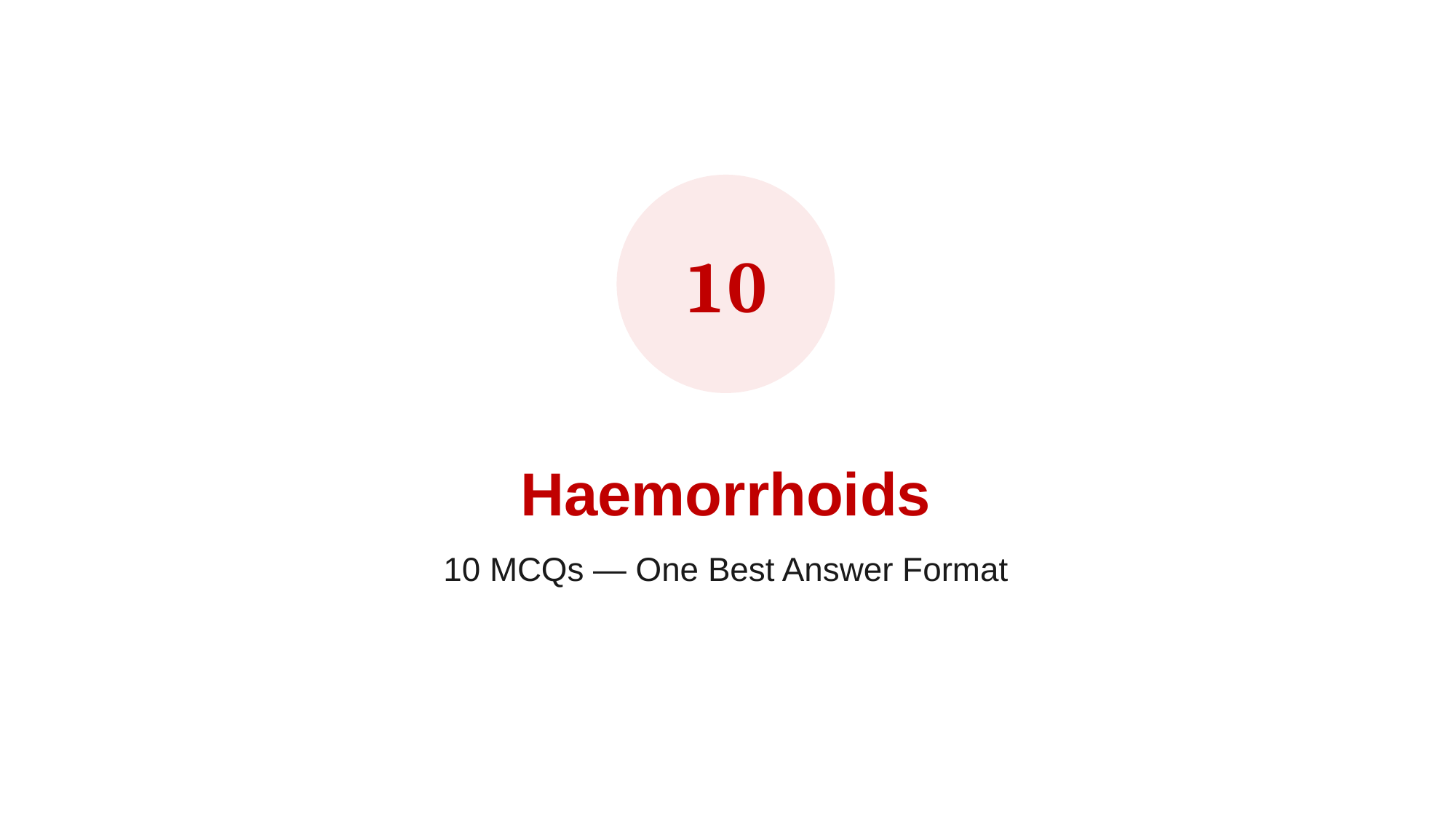

10
Haemorrhoids
10 MCQs — One Best Answer Format